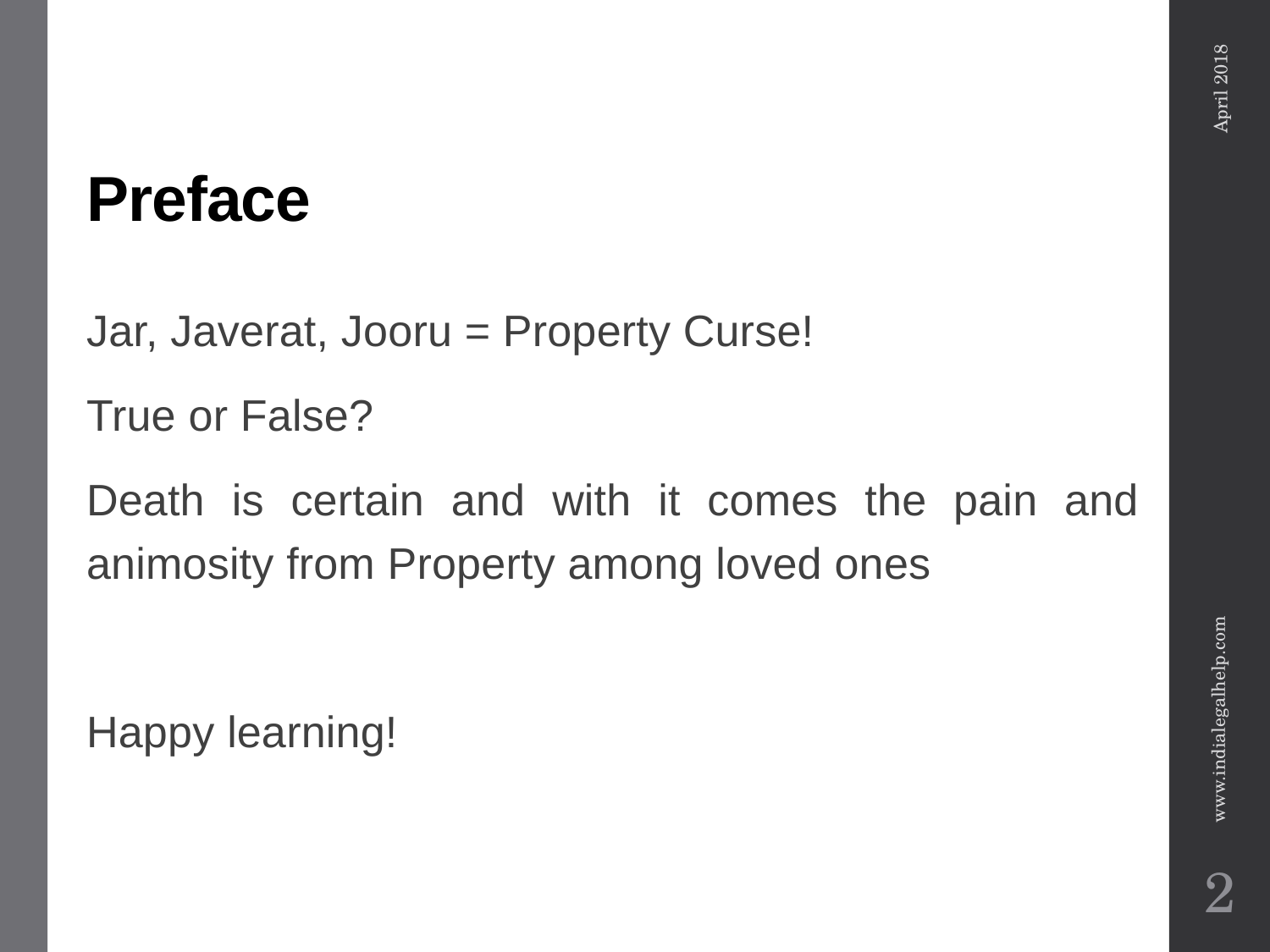

# Preface
April 2018
Jar, Javerat, Jooru = Property Curse!
True or False?
Death is certain and with it comes the pain and animosity from Property among loved ones

Happy learning!
www.indialegalhelp.com
2